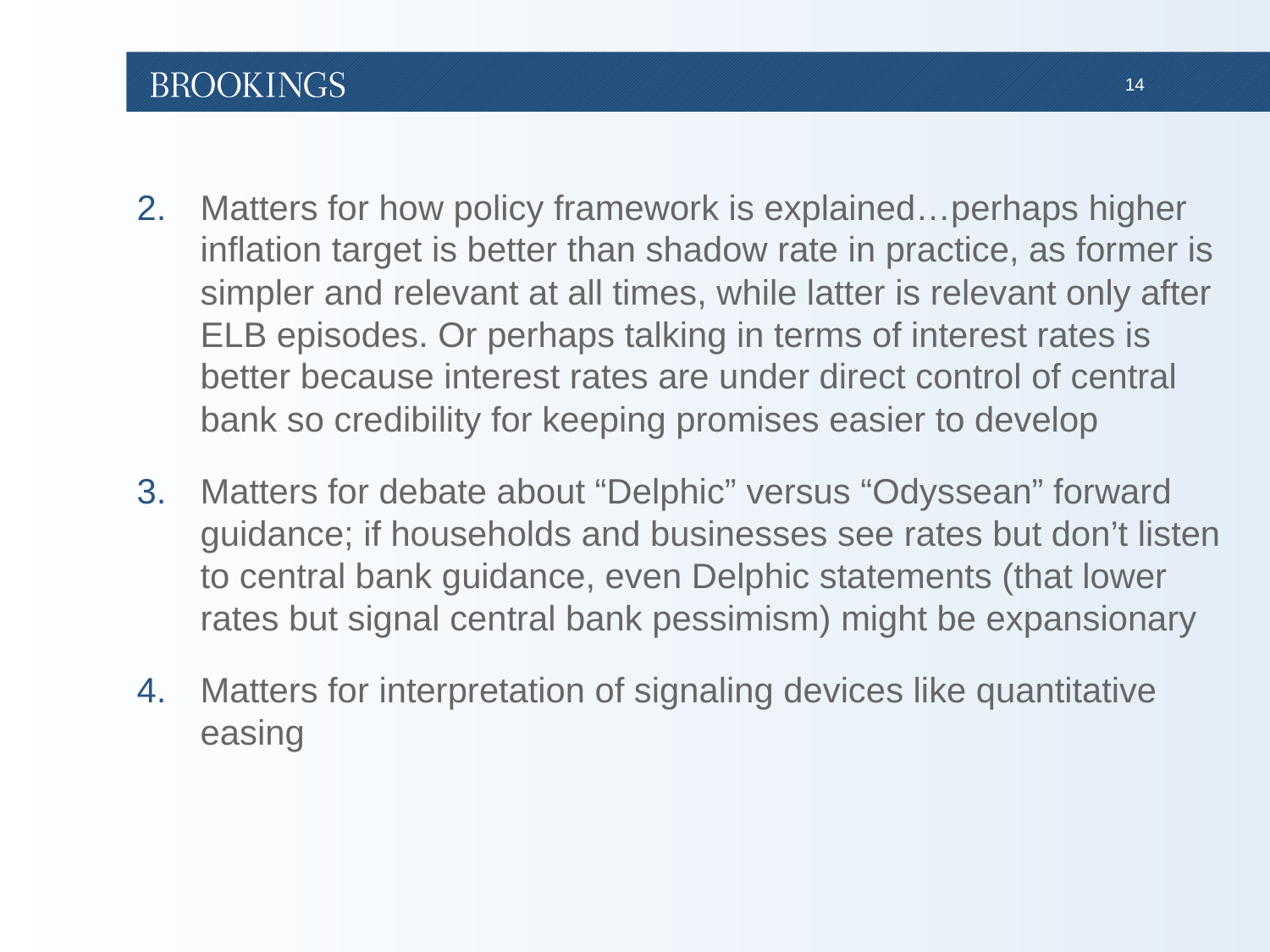

Matters for how policy framework is explained…perhaps higher inflation target is better than shadow rate in practice, as former is simpler and relevant at all times, while latter is relevant only after ELB episodes. Or perhaps talking in terms of interest rates is better because interest rates are under direct control of central bank so credibility for keeping promises easier to develop
Matters for debate about “Delphic” versus “Odyssean” forward guidance; if households and businesses see rates but don’t listen to central bank guidance, even Delphic statements (that lower rates but signal central bank pessimism) might be expansionary
Matters for interpretation of signaling devices like quantitative easing